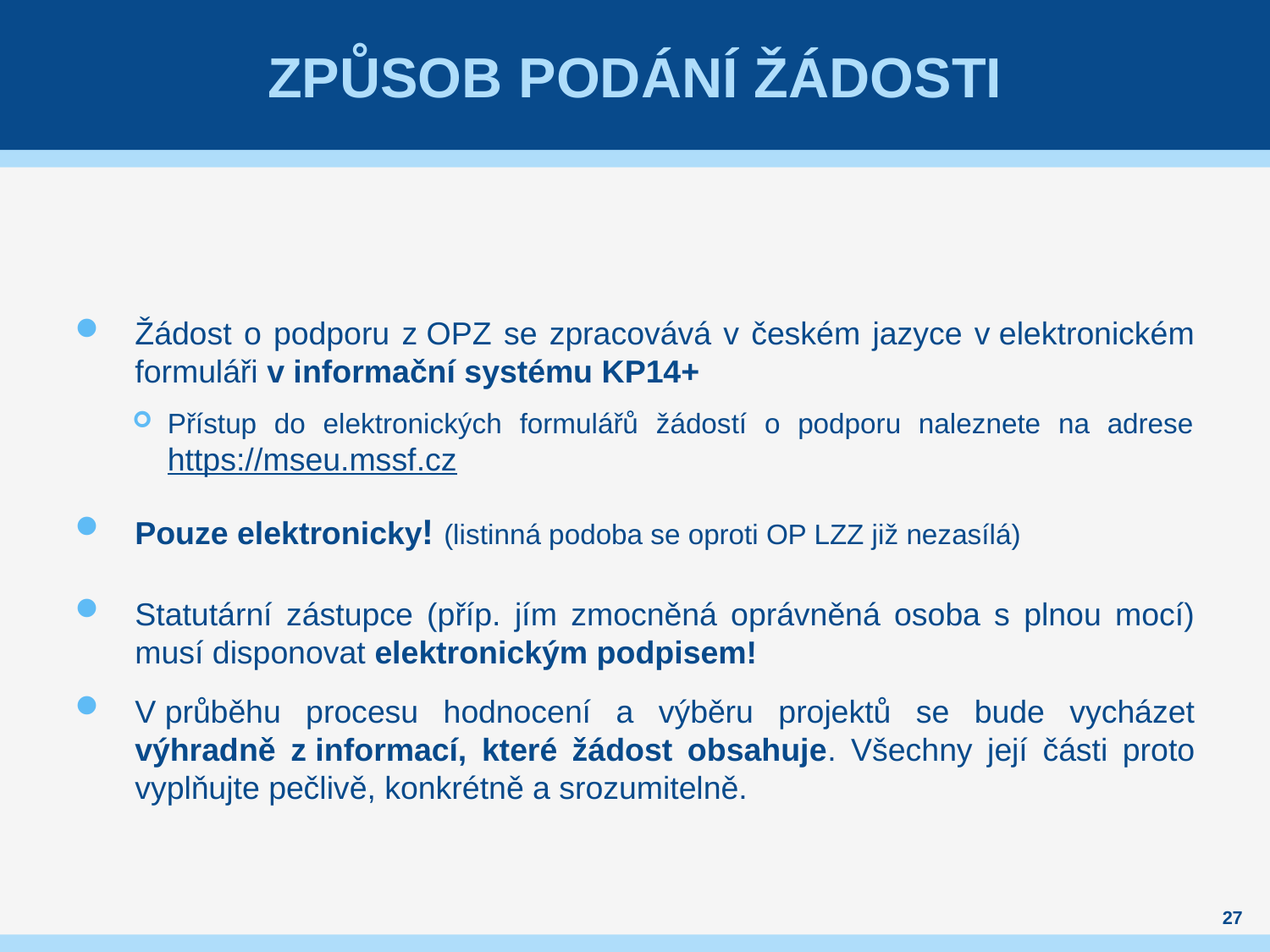

# Způsob podání žádosti

Žádost o podporu z OPZ se zpracovává v českém jazyce v elektronickém formuláři v informační systému KP14+
Přístup do elektronických formulářů žádostí o podporu naleznete na adrese https://mseu.mssf.cz
Pouze elektronicky! (listinná podoba se oproti OP LZZ již nezasílá)
Statutární zástupce (příp. jím zmocněná oprávněná osoba s plnou mocí) musí disponovat elektronickým podpisem!
V průběhu procesu hodnocení a výběru projektů se bude vycházet výhradně z informací, které žádost obsahuje. Všechny její části proto vyplňujte pečlivě, konkrétně a srozumitelně.

27